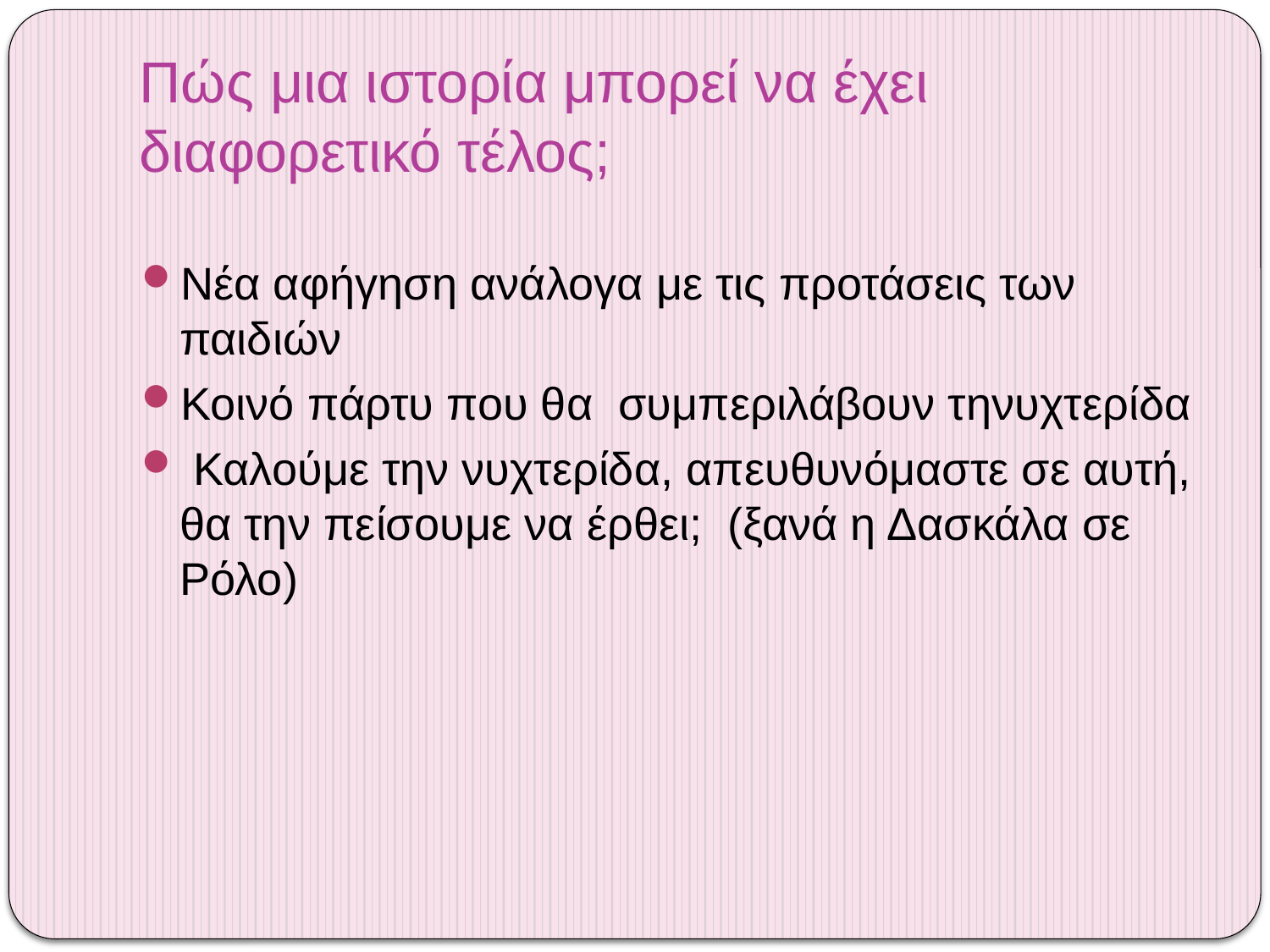

# Πώς μια ιστορία μπορεί να έχει διαφορετικό τέλος;
Νέα αφήγηση ανάλογα με τις προτάσεις των παιδιών
Κοινό πάρτυ που θα  συμπεριλάβουν τηνυχτερίδα
 Καλούμε την νυχτερίδα, απευθυνόμαστε σε αυτή, θα την πείσουμε να έρθει;  (ξανά η Δασκάλα σε Ρόλο)